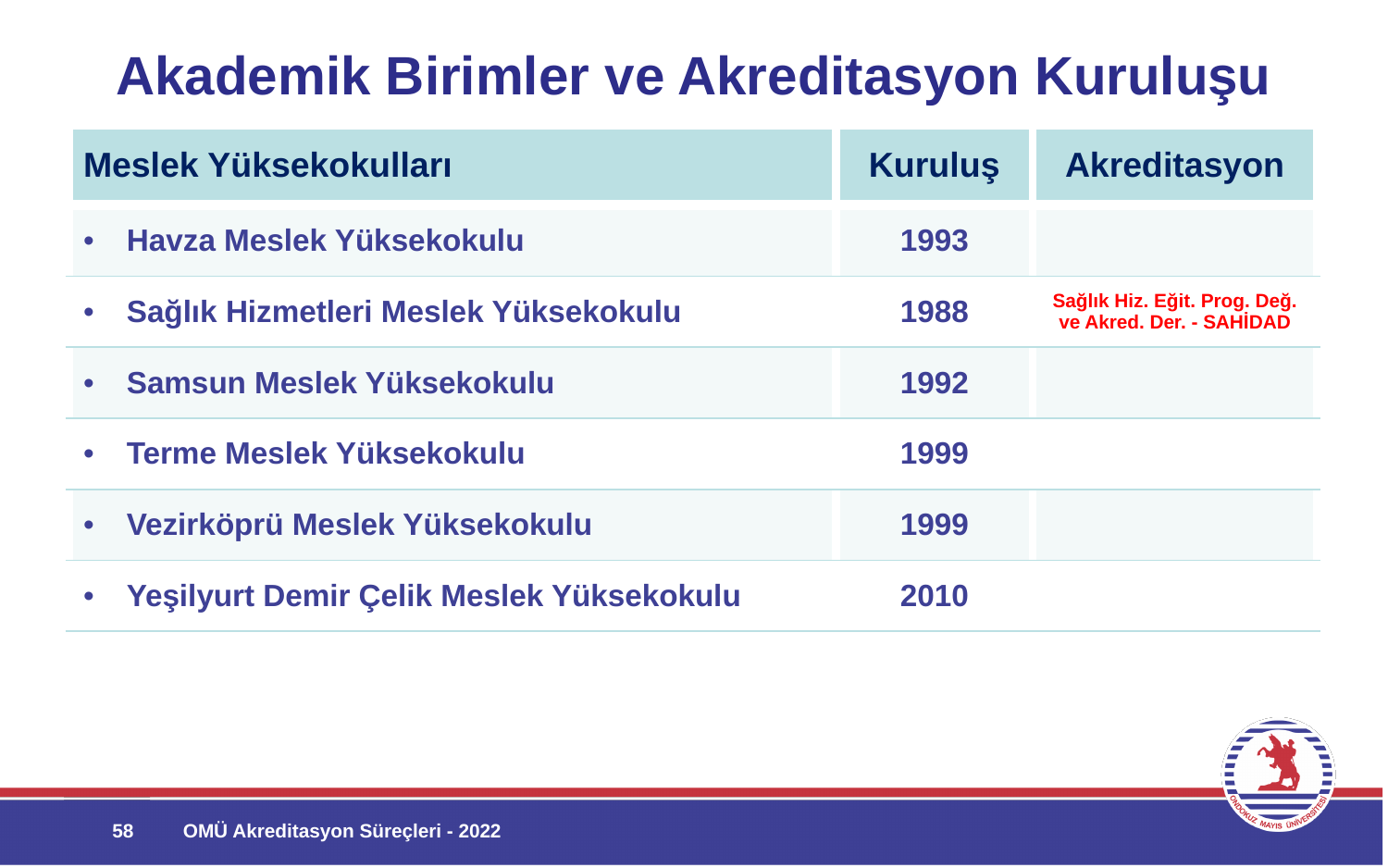

# Akademik Birimler ve Akreditasyon Kuruluşu
| Meslek Yüksekokulları | Kuruluş | Akreditasyon |
| --- | --- | --- |
| Havza Meslek Yüksekokulu | 1993 |  |
| Sağlık Hizmetleri Meslek Yüksekokulu | 1988 | Sağlık Hiz. Eğit. Prog. Değ. ve Akred. Der. - SAHİDAD |
| Samsun Meslek Yüksekokulu | 1992 |  |
| Terme Meslek Yüksekokulu | 1999 |  |
| Vezirköprü Meslek Yüksekokulu | 1999 |  |
| Yeşilyurt Demir Çelik Meslek Yüksekokulu | 2010 |  |
58
OMÜ Akreditasyon Süreçleri - 2022